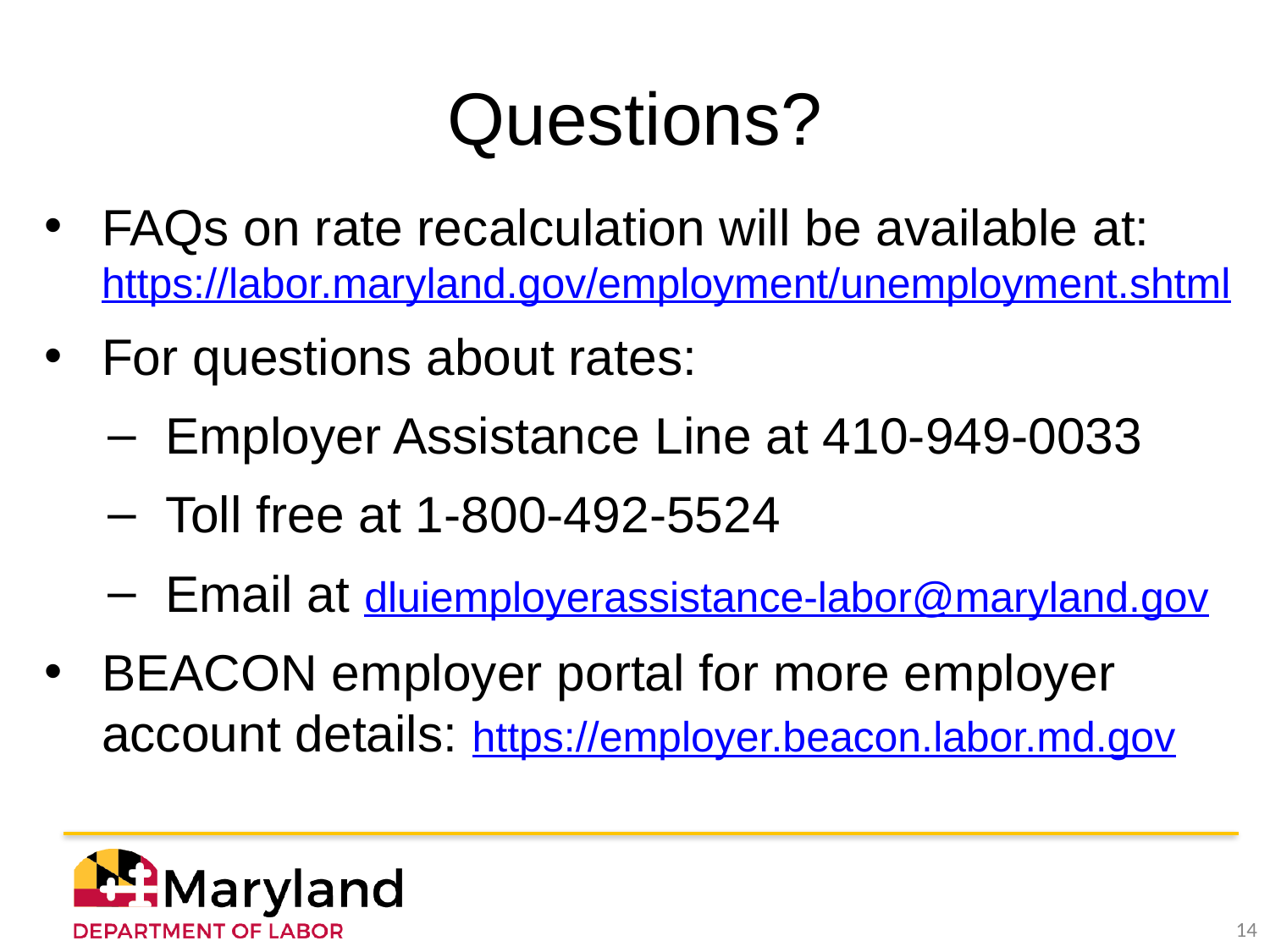

# Questions?
FAQs on rate recalculation will be available at: https://labor.maryland.gov/employment/unemployment.shtml
For questions about rates:
Employer Assistance Line at 410-949-0033
Toll free at 1-800-492-5524
Email at dluiemployerassistance-labor@maryland.gov
BEACON employer portal for more employer account details: https://employer.beacon.labor.md.gov

14